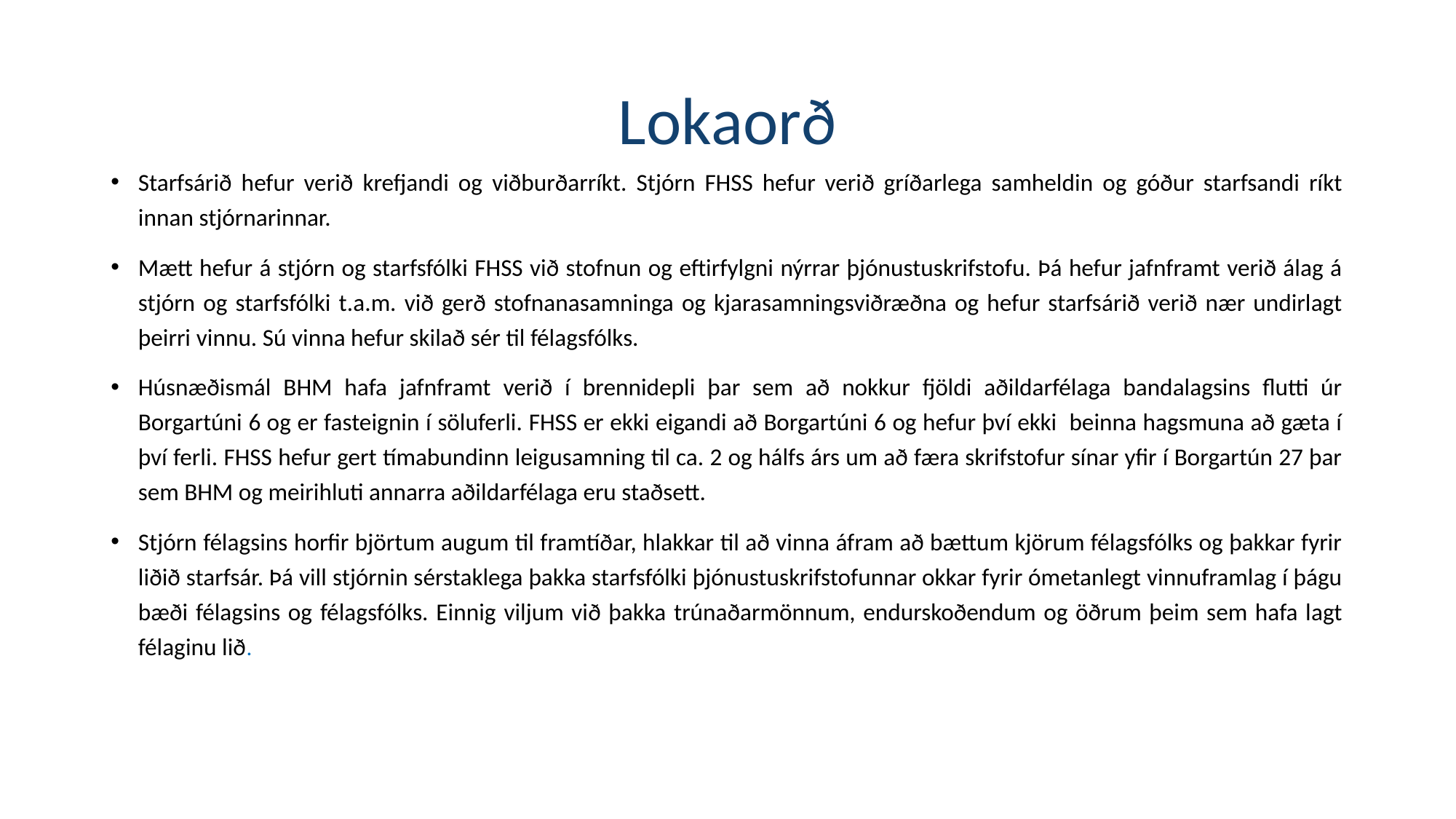

# Lokaorð
Starfsárið hefur verið krefjandi og viðburðarríkt. Stjórn FHSS hefur verið gríðarlega samheldin og góður starfsandi ríkt innan stjórnarinnar.
Mætt hefur á stjórn og starfsfólki FHSS við stofnun og eftirfylgni nýrrar þjónustuskrifstofu. Þá hefur jafnframt verið álag á stjórn og starfsfólki t.a.m. við gerð stofnanasamninga og kjarasamningsviðræðna og hefur starfsárið verið nær undirlagt þeirri vinnu. Sú vinna hefur skilað sér til félagsfólks.
Húsnæðismál BHM hafa jafnframt verið í brennidepli þar sem að nokkur fjöldi aðildarfélaga bandalagsins flutti úr Borgartúni 6 og er fasteignin í söluferli. FHSS er ekki eigandi að Borgartúni 6 og hefur því ekki  beinna hagsmuna að gæta í því ferli. FHSS hefur gert tímabundinn leigusamning til ca. 2 og hálfs árs um að færa skrifstofur sínar yfir í Borgartún 27 þar sem BHM og meirihluti annarra aðildarfélaga eru staðsett.
Stjórn félagsins horfir björtum augum til framtíðar, hlakkar til að vinna áfram að bættum kjörum félagsfólks og þakkar fyrir liðið starfsár. Þá vill stjórnin sérstaklega þakka starfsfólki þjónustuskrifstofunnar okkar fyrir ómetanlegt vinnuframlag í þágu bæði félagsins og félagsfólks. Einnig viljum við þakka trúnaðarmönnum, endurskoðendum og öðrum þeim sem hafa lagt félaginu lið.